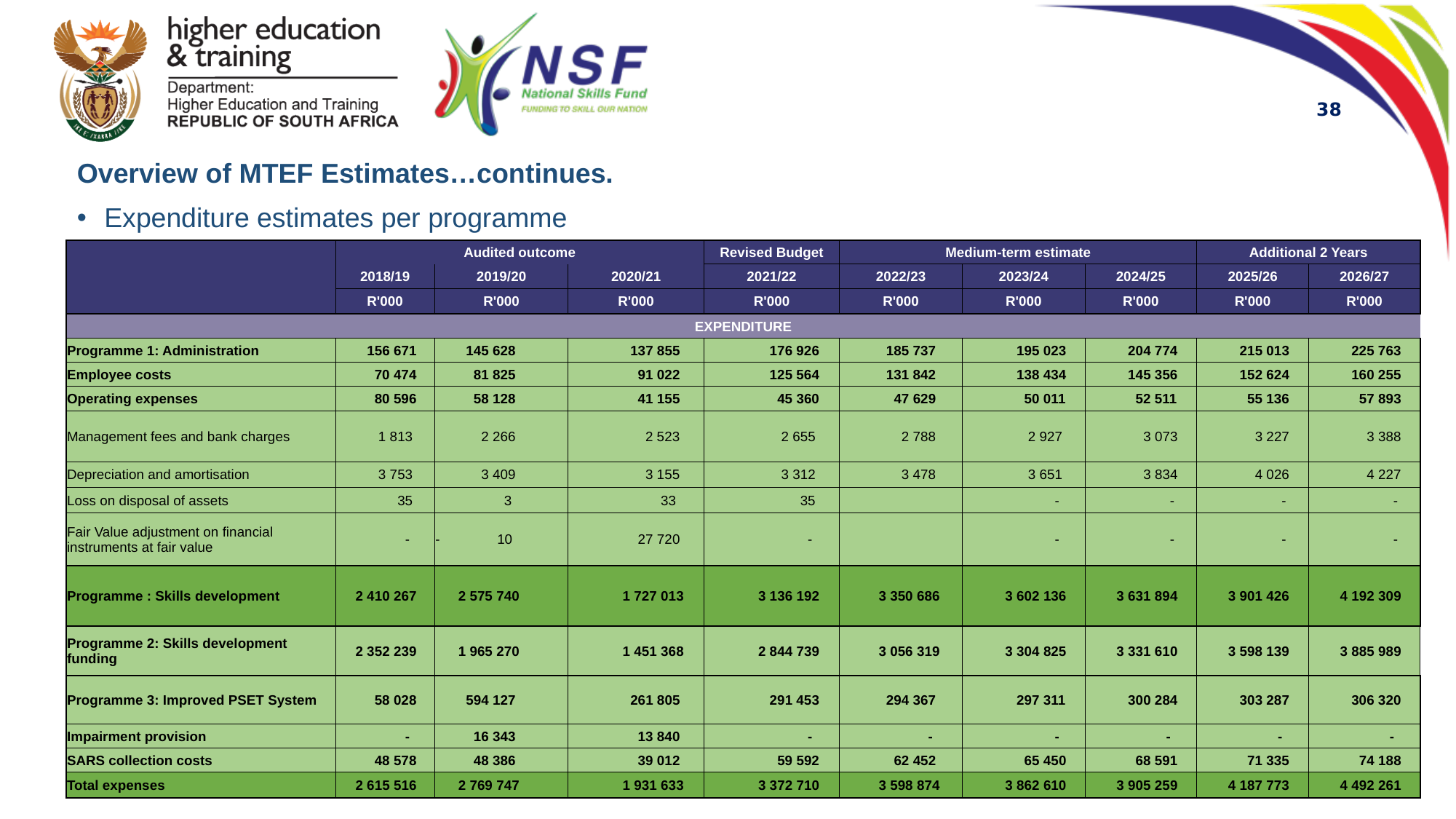

38
Overview of MTEF Estimates…continues.
Expenditure estimates per programme

|  | Audited outcome |  |  | Revised Budget | Medium-term estimate |  |  | Additional 2 Years |  |
| --- | --- | --- | --- | --- | --- | --- | --- | --- | --- |
|  | 2018/19 | 2019/20 | 2020/21 | 2021/22 | 2022/23 | 2023/24 | 2024/25 | 2025/26 | 2026/27 |
|  | R'000 | R'000 | R'000 | R'000 | R'000 | R'000 | R'000 | R'000 | R'000 |
| EXPENDITURE |  |  |  |  |  |  |  |  |  |
| Programme 1: Administration | 156 671 | 145 628 | 137 855 | 176 926 | 185 737 | 195 023 | 204 774 | 215 013 | 225 763 |
| Employee costs | 70 474 | 81 825 | 91 022 | 125 564 | 131 842 | 138 434 | 145 356 | 152 624 | 160 255 |
| Operating expenses | 80 596 | 58 128 | 41 155 | 45 360 | 47 629 | 50 011 | 52 511 | 55 136 | 57 893 |
| Management fees and bank charges | 1 813 | 2 266 | 2 523 | 2 655 | 2 788 | 2 927 | 3 073 | 3 227 | 3 388 |
| Depreciation and amortisation | 3 753 | 3 409 | 3 155 | 3 312 | 3 478 | 3 651 | 3 834 | 4 026 | 4 227 |
| Loss on disposal of assets | 35 | 3 | 33 | 35 |  | - | - | - | - |
| Fair Value adjustment on financial instruments at fair value | - | - 10 | 27 720 | - |  | - | - | - | - |
| Programme : Skills development | 2 410 267 | 2 575 740 | 1 727 013 | 3 136 192 | 3 350 686 | 3 602 136 | 3 631 894 | 3 901 426 | 4 192 309 |
| Programme 2: Skills development funding | 2 352 239 | 1 965 270 | 1 451 368 | 2 844 739 | 3 056 319 | 3 304 825 | 3 331 610 | 3 598 139 | 3 885 989 |
| Programme 3: Improved PSET System | 58 028 | 594 127 | 261 805 | 291 453 | 294 367 | 297 311 | 300 284 | 303 287 | 306 320 |
| Impairment provision | - | 16 343 | 13 840 | - | - | - | - | - | - |
| SARS collection costs | 48 578 | 48 386 | 39 012 | 59 592 | 62 452 | 65 450 | 68 591 | 71 335 | 74 188 |
| Total expenses | 2 615 516 | 2 769 747 | 1 931 633 | 3 372 710 | 3 598 874 | 3 862 610 | 3 905 259 | 4 187 773 | 4 492 261 |